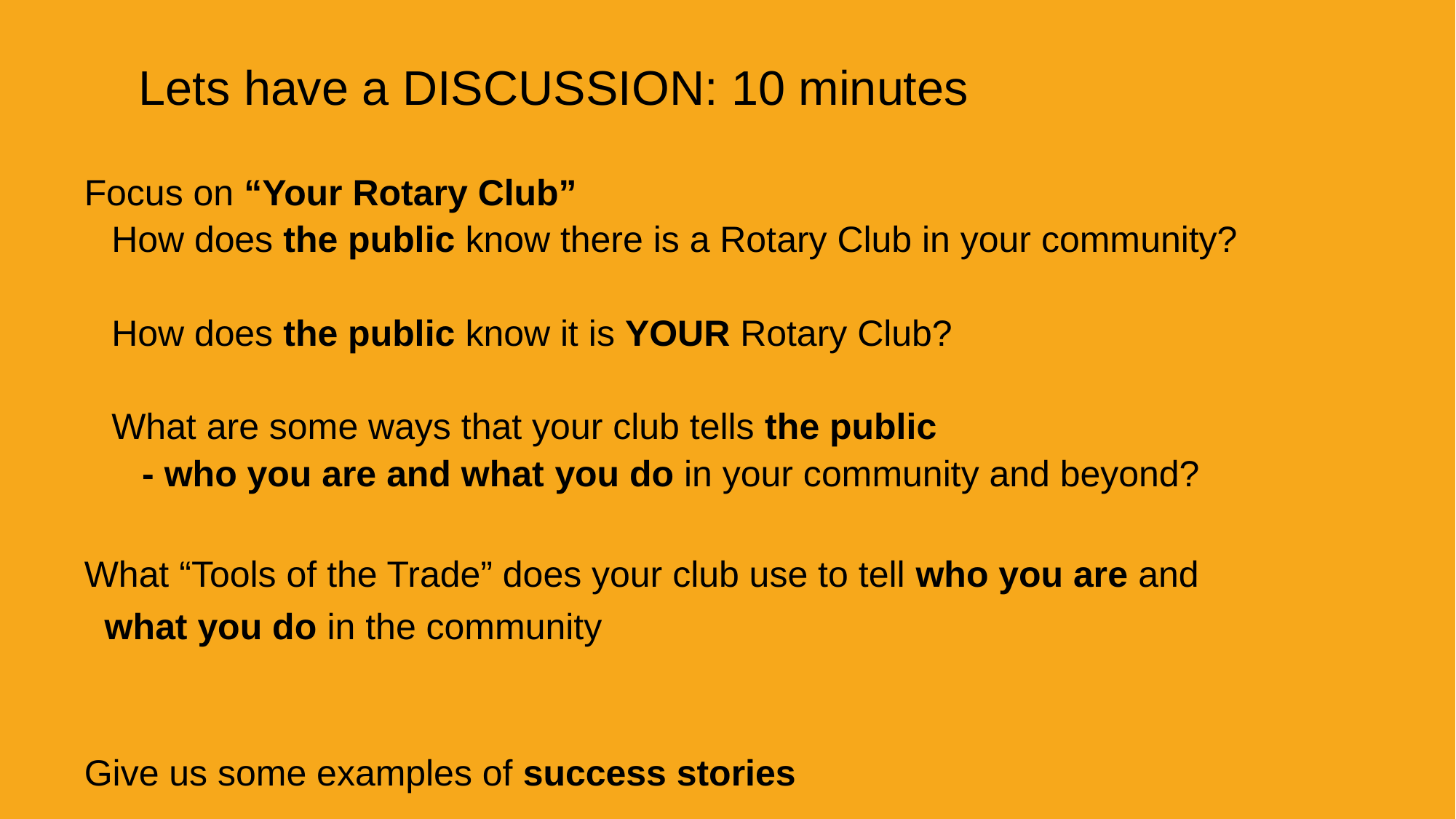

43
Lets have a DISCUSSION: 10 minutes

Focus on “Your Rotary Club”
How does the public know there is a Rotary Club in your community?

How does the public know it is YOUR Rotary Club?

What are some ways that your club tells the public
   - who you are and what you do in your community and beyond?

What “Tools of the Trade” does your club use to tell who you are and
  what you do in the community

Give us some examples of success stories